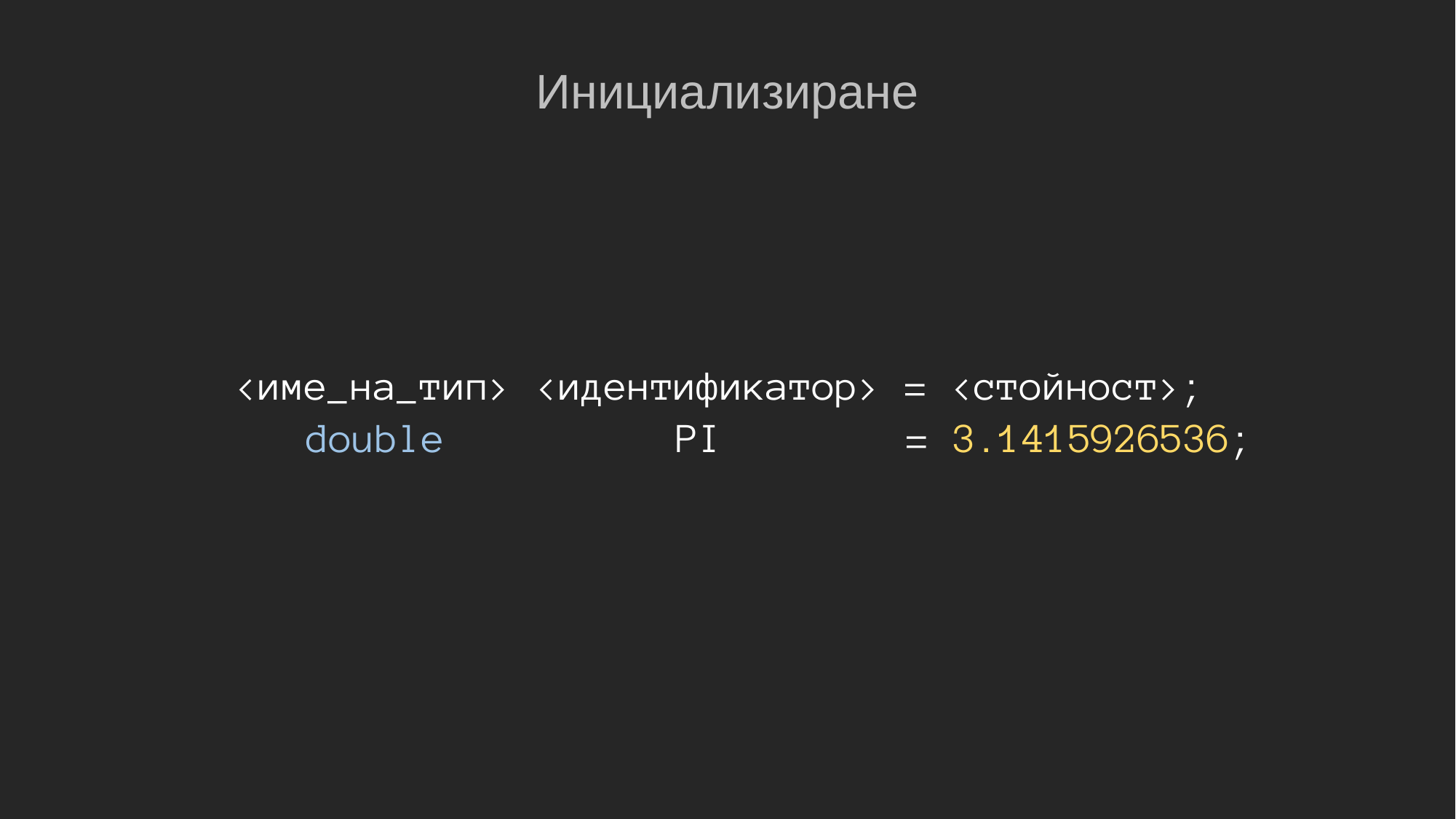

Инициализиране

<име_на_тип> <идентификатор> = <стойност>;
   double          PI        = 3.1415926536;